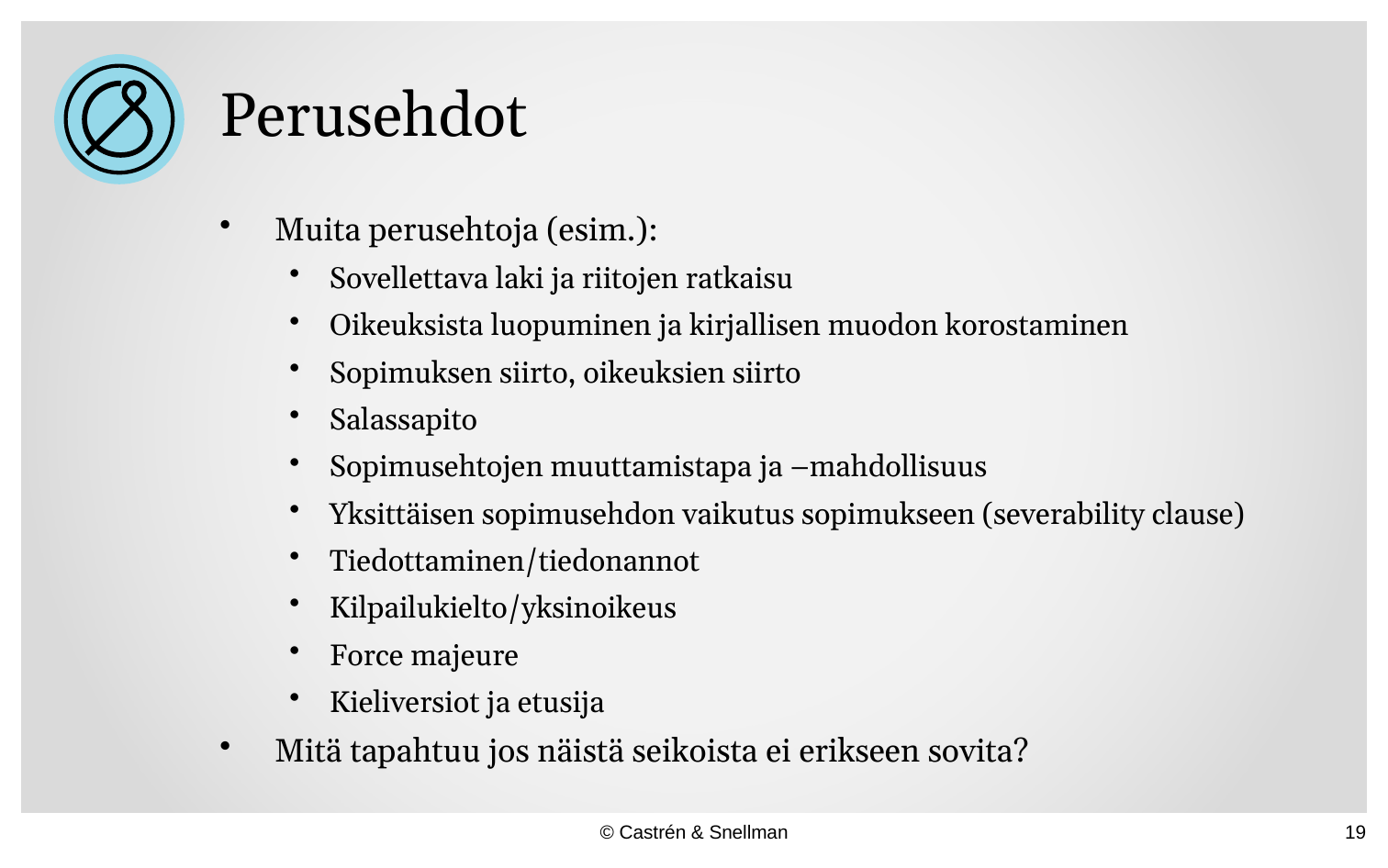

# Perusehdot
Muita perusehtoja (esim.):
Sovellettava laki ja riitojen ratkaisu
Oikeuksista luopuminen ja kirjallisen muodon korostaminen
Sopimuksen siirto, oikeuksien siirto
Salassapito
Sopimusehtojen muuttamistapa ja –mahdollisuus
Yksittäisen sopimusehdon vaikutus sopimukseen (severability clause)
Tiedottaminen/tiedonannot
Kilpailukielto/yksinoikeus
Force majeure
Kieliversiot ja etusija
Mitä tapahtuu jos näistä seikoista ei erikseen sovita?
© Castrén & Snellman
19